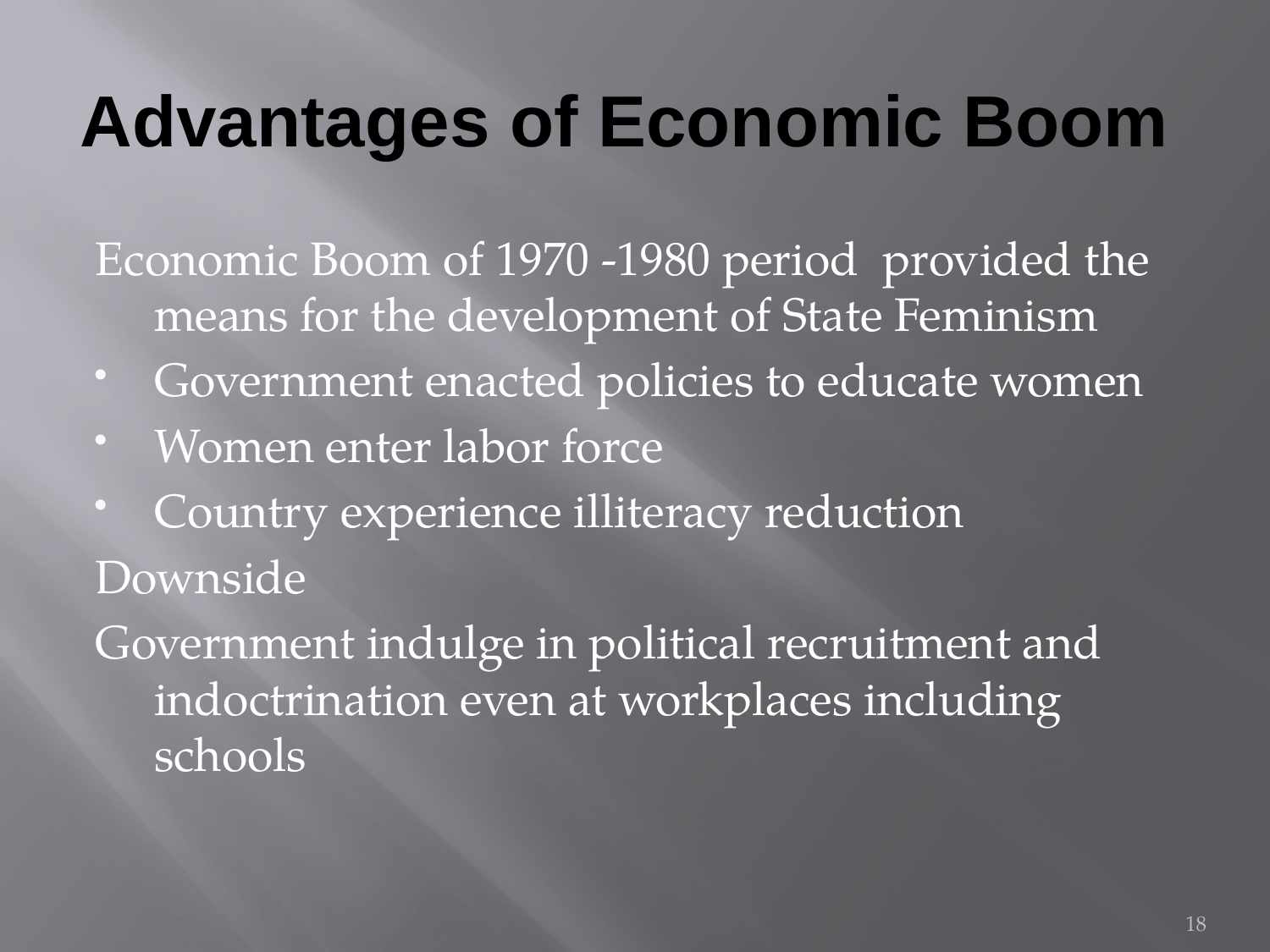

# Advantages of Economic Boom
Economic Boom of 1970 -1980 period  provided the means for the development of State Feminism
Government enacted policies to educate women
Women enter labor force
Country experience illiteracy reduction
Downside
Government indulge in political recruitment and indoctrination even at workplaces including schools
18